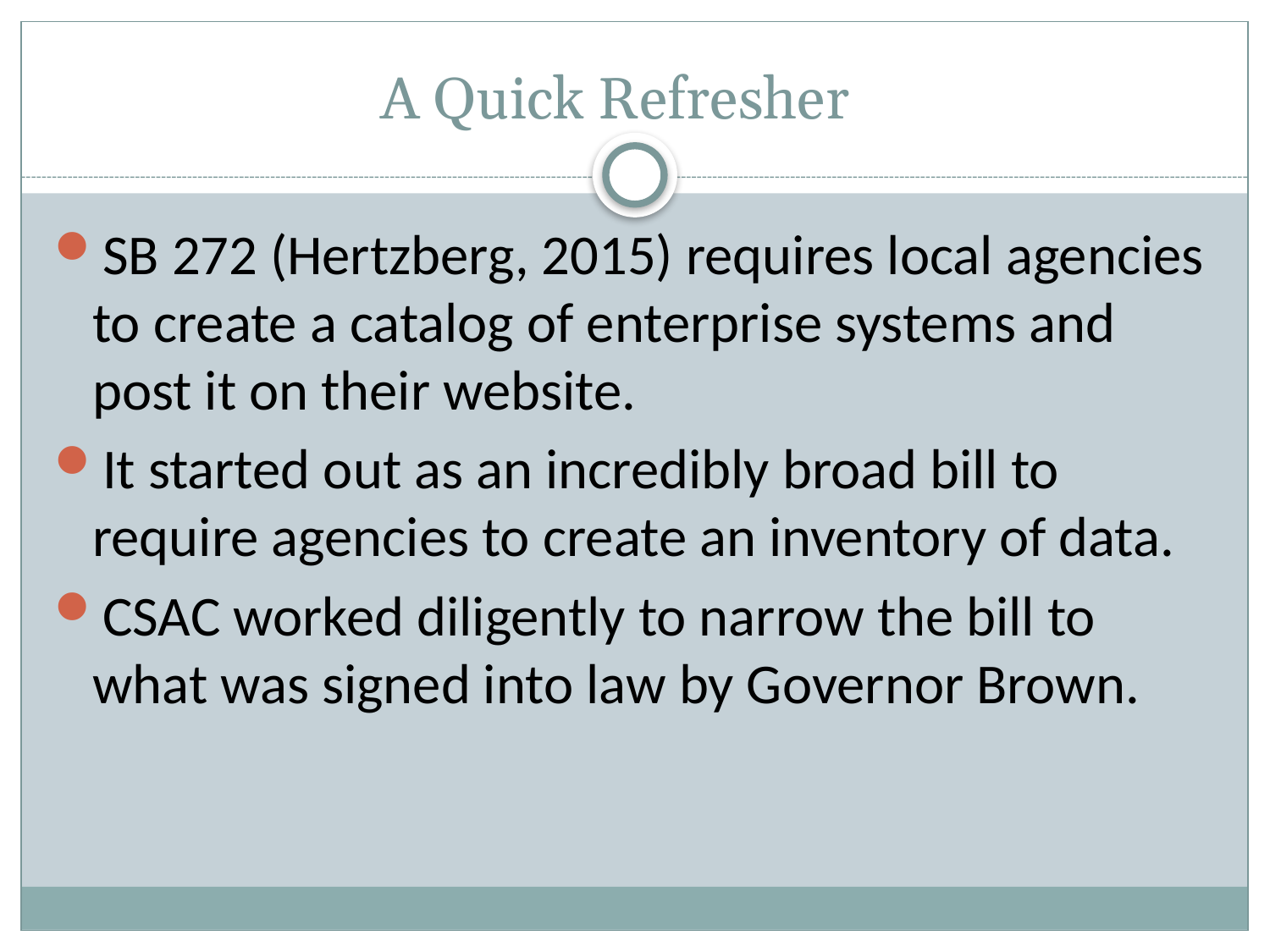

# A Quick Refresher
SB 272 (Hertzberg, 2015) requires local agencies to create a catalog of enterprise systems and post it on their website.
It started out as an incredibly broad bill to require agencies to create an inventory of data.
CSAC worked diligently to narrow the bill to what was signed into law by Governor Brown.